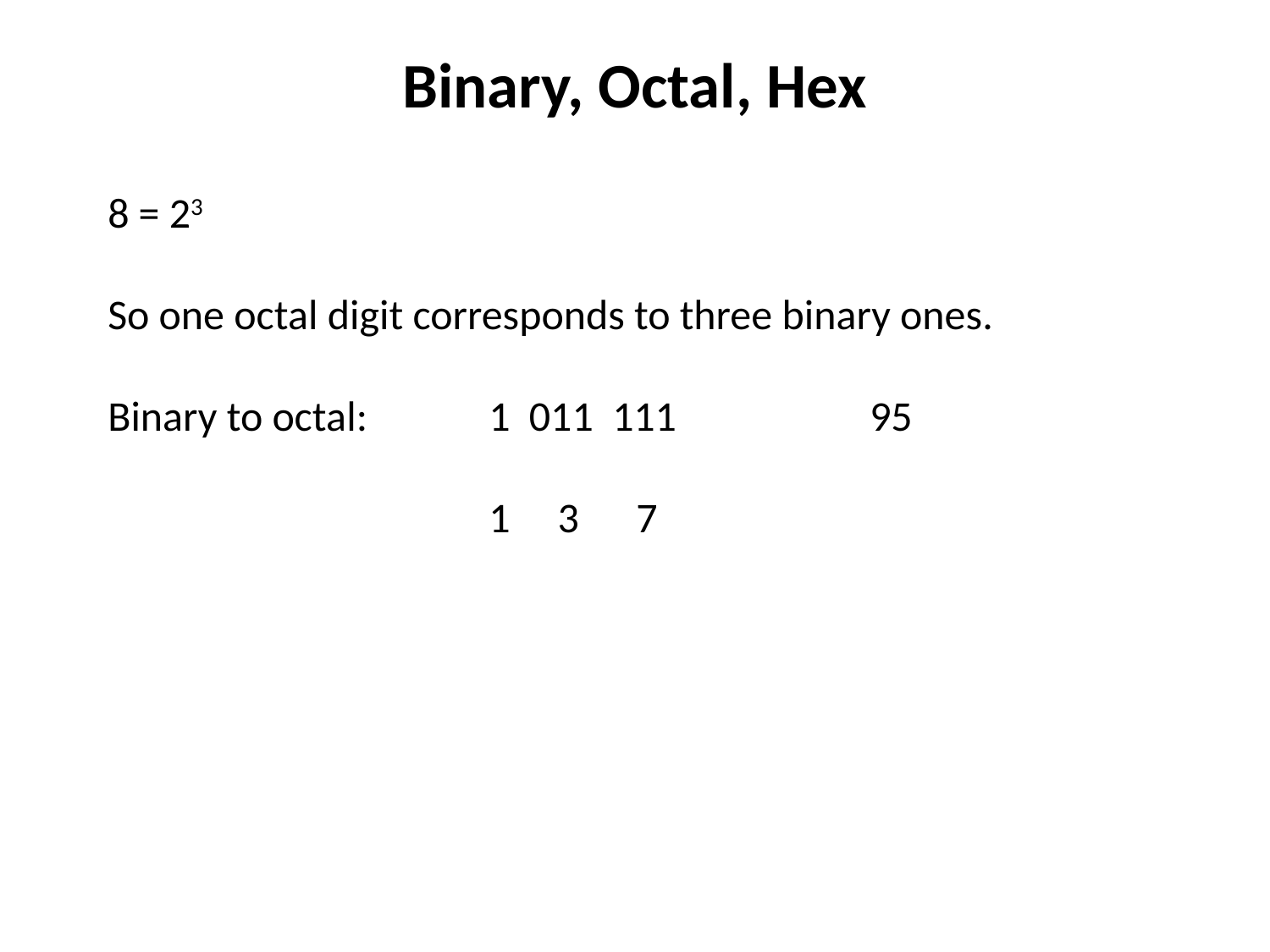

# Binary, Octal, Hex
8 = 23

So one octal digit corresponds to three binary ones.

Binary to octal:	1  011  111		95

			1     3      7